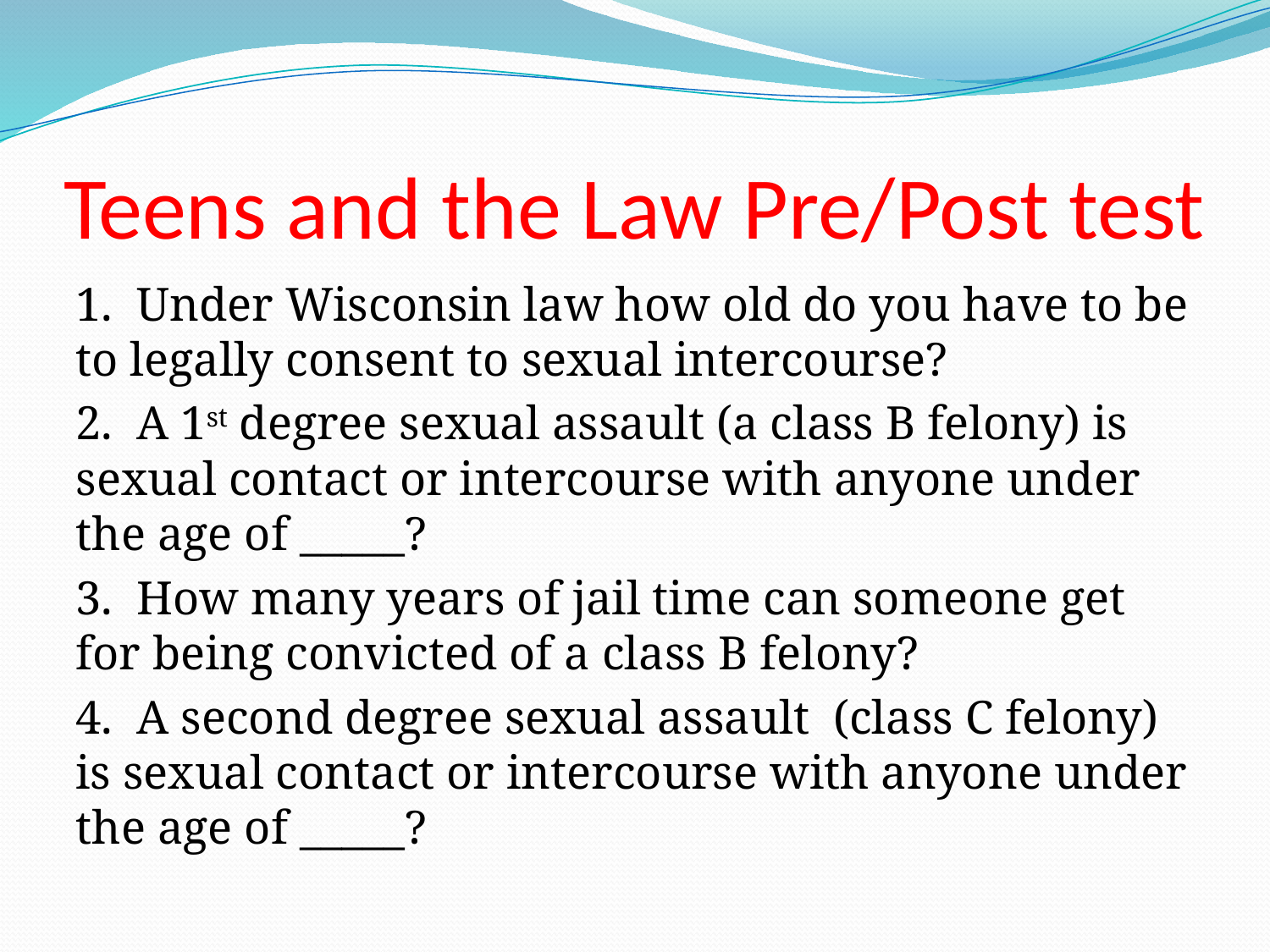

# Teens and the Law Pre/Post test
1.  Under Wisconsin law how old do you have to be to legally consent to sexual intercourse?
2.  A 1st degree sexual assault (a class B felony) is sexual contact or intercourse with anyone under the age of _____?
3.  How many years of jail time can someone get for being convicted of a class B felony?
4.  A second degree sexual assault  (class C felony) is sexual contact or intercourse with anyone under the age of _____?